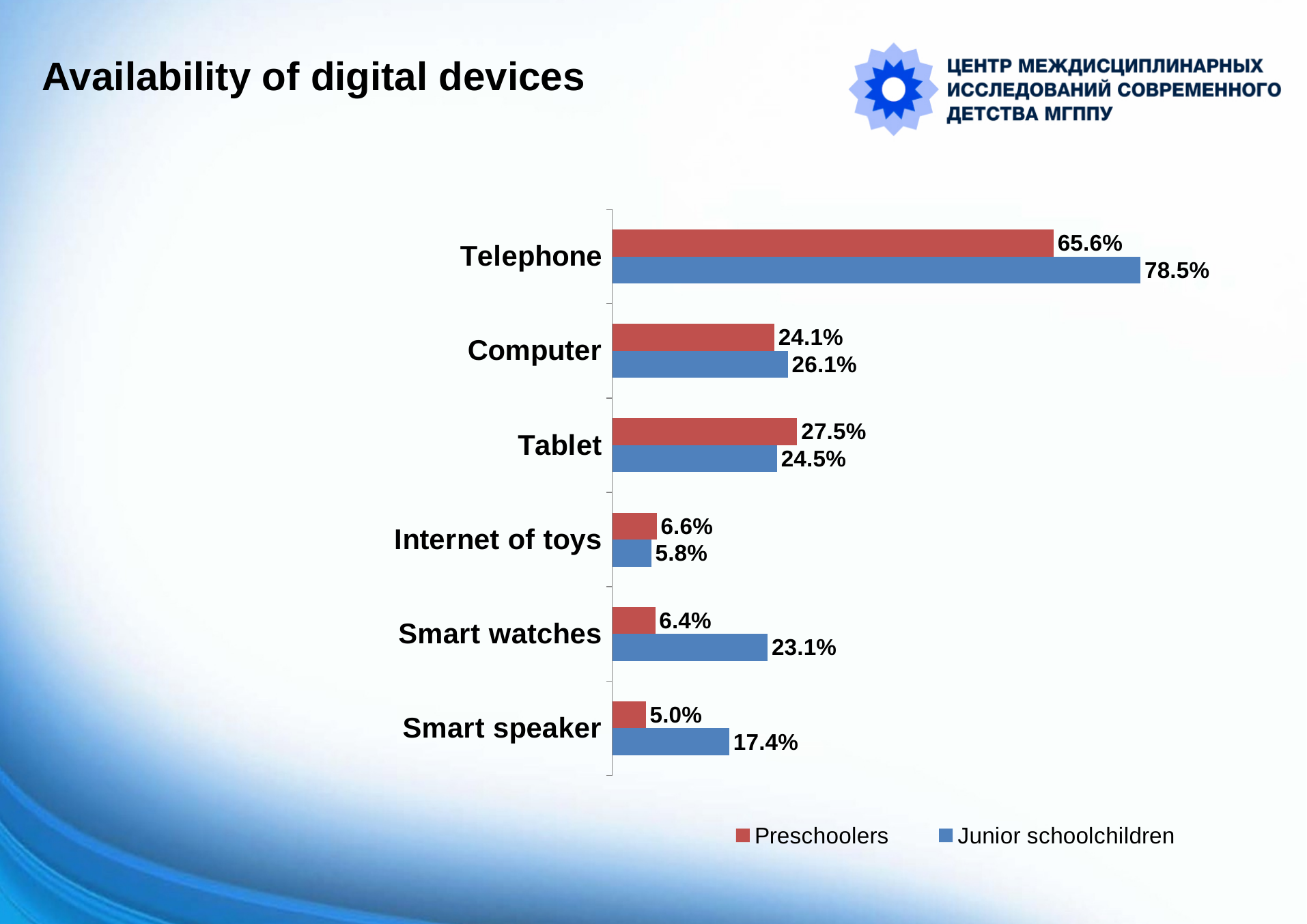

Availability of digital devices

### Chart

| Category | Junior schoolchildren | Preschoolers |
|---|---|---|
| Smart speaker | 0.174 | 0.05 |
| Smart watches | 0.231 | 0.064 |
| Internet of toys | 0.058 | 0.066 |
| Tablet | 0.245 | 0.275 |
| Computer | 0.261 | 0.241 |
| Telephone | 0.785 | 0.656 |